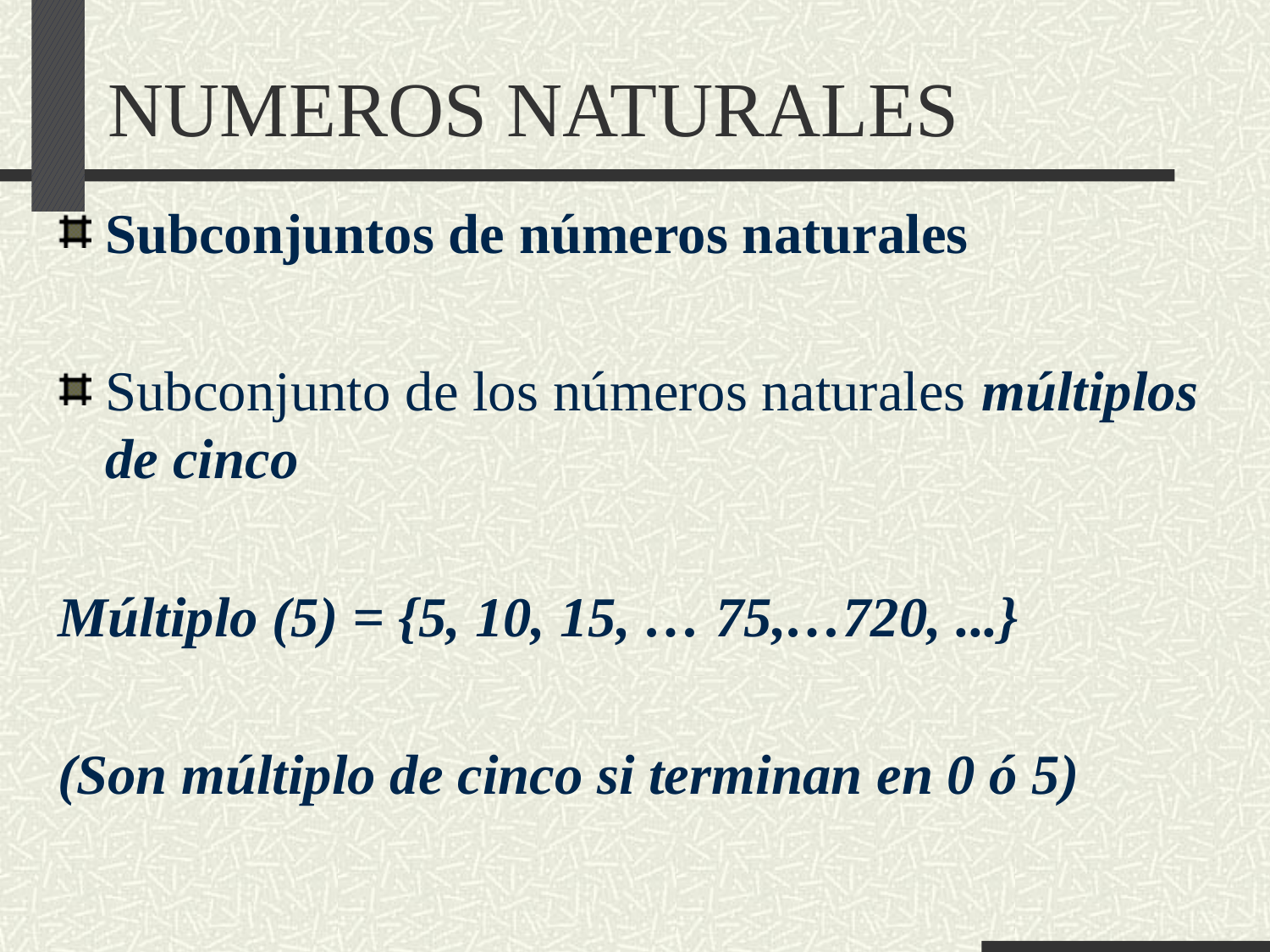

# NUMEROS NATURALES
Subconjuntos de números naturales

Subconjunto de los números naturales múltiplos de cinco

Múltiplo (5) = {5, 10, 15, … 75,…720, ...}

(Son múltiplo de cinco si terminan en 0 ó 5)